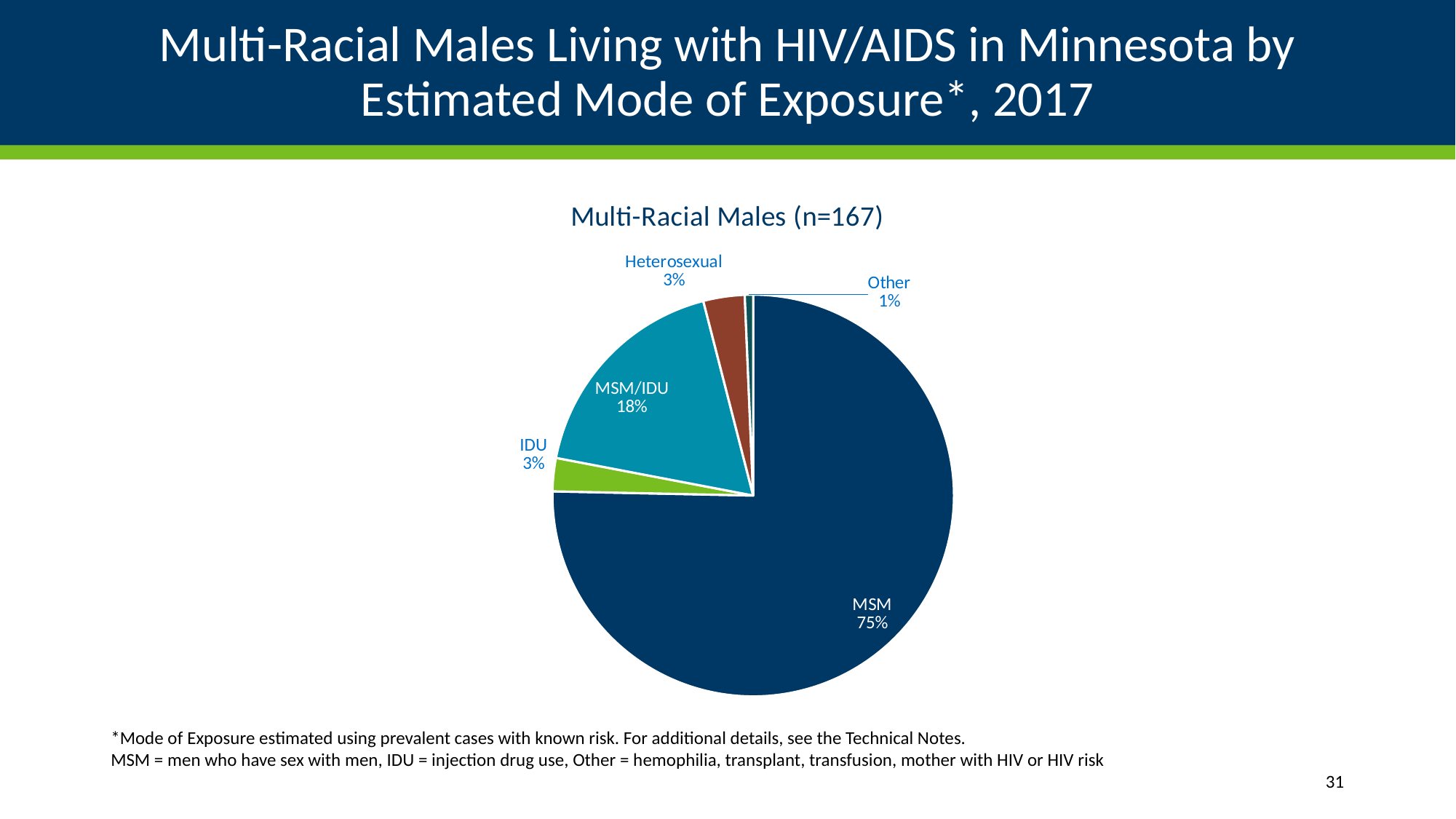

# Multi-Racial Males Living with HIV/AIDS in Minnesota by Estimated Mode of Exposure*, 2017

### Chart:

| Category | Multi-Racial Males (n=167) |
|---|---|
| MSM | 0.7533 |
| IDU | 0.0267 |
| MSM/IDU | 0.18 |
| Heterosexual | 0.0333 |
| Other | 0.0067 |
*Mode of Exposure estimated using prevalent cases with known risk. For additional details, see the Technical Notes.
MSM = men who have sex with men, IDU = injection drug use, Other = hemophilia, transplant, transfusion, mother with HIV or HIV risk
31